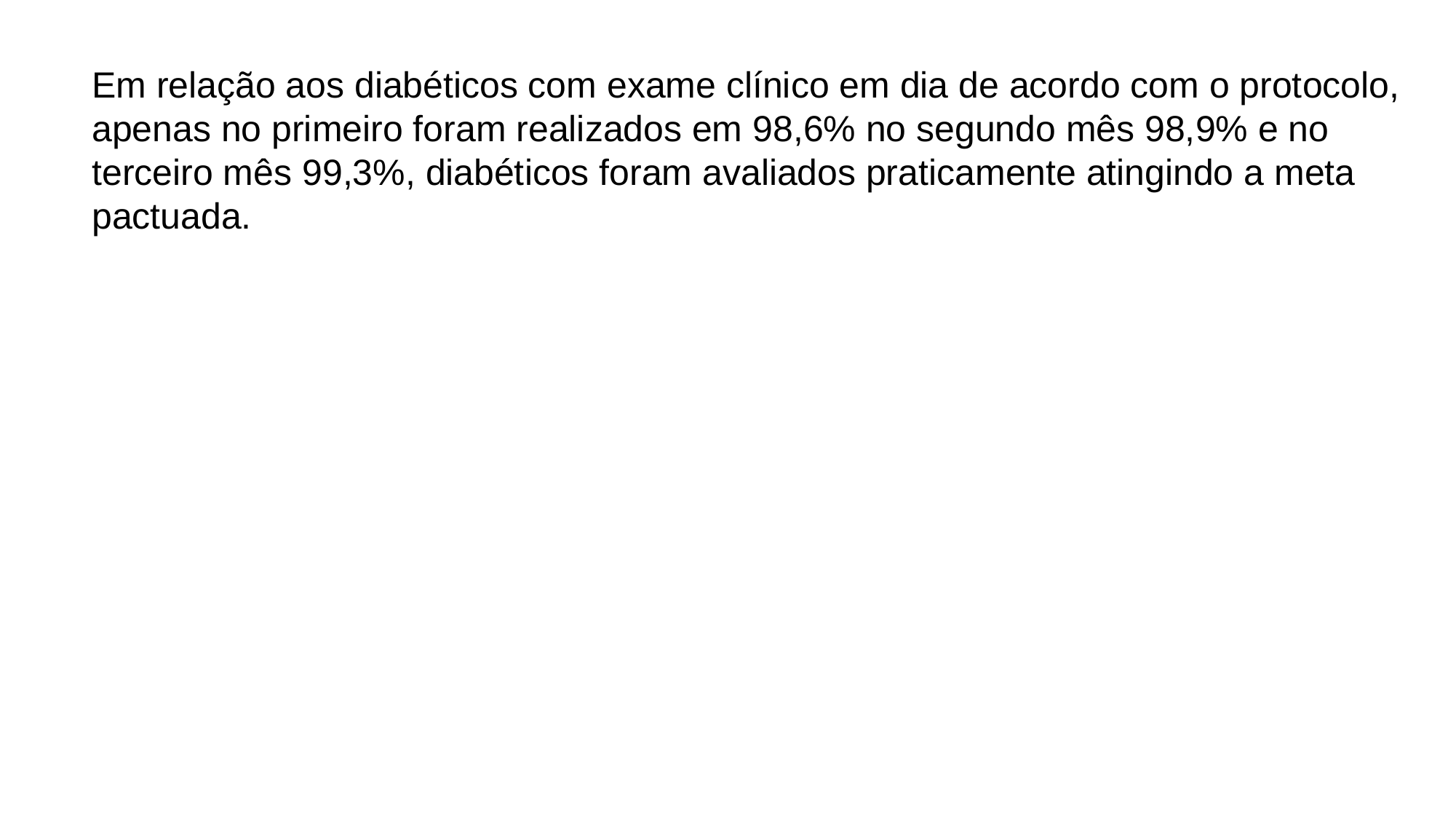

Em relação aos diabéticos com exame clínico em dia de acordo com o protocolo, apenas no primeiro foram realizados em 98,6% no segundo mês 98,9% e no terceiro mês 99,3%, diabéticos foram avaliados praticamente atingindo a meta pactuada.